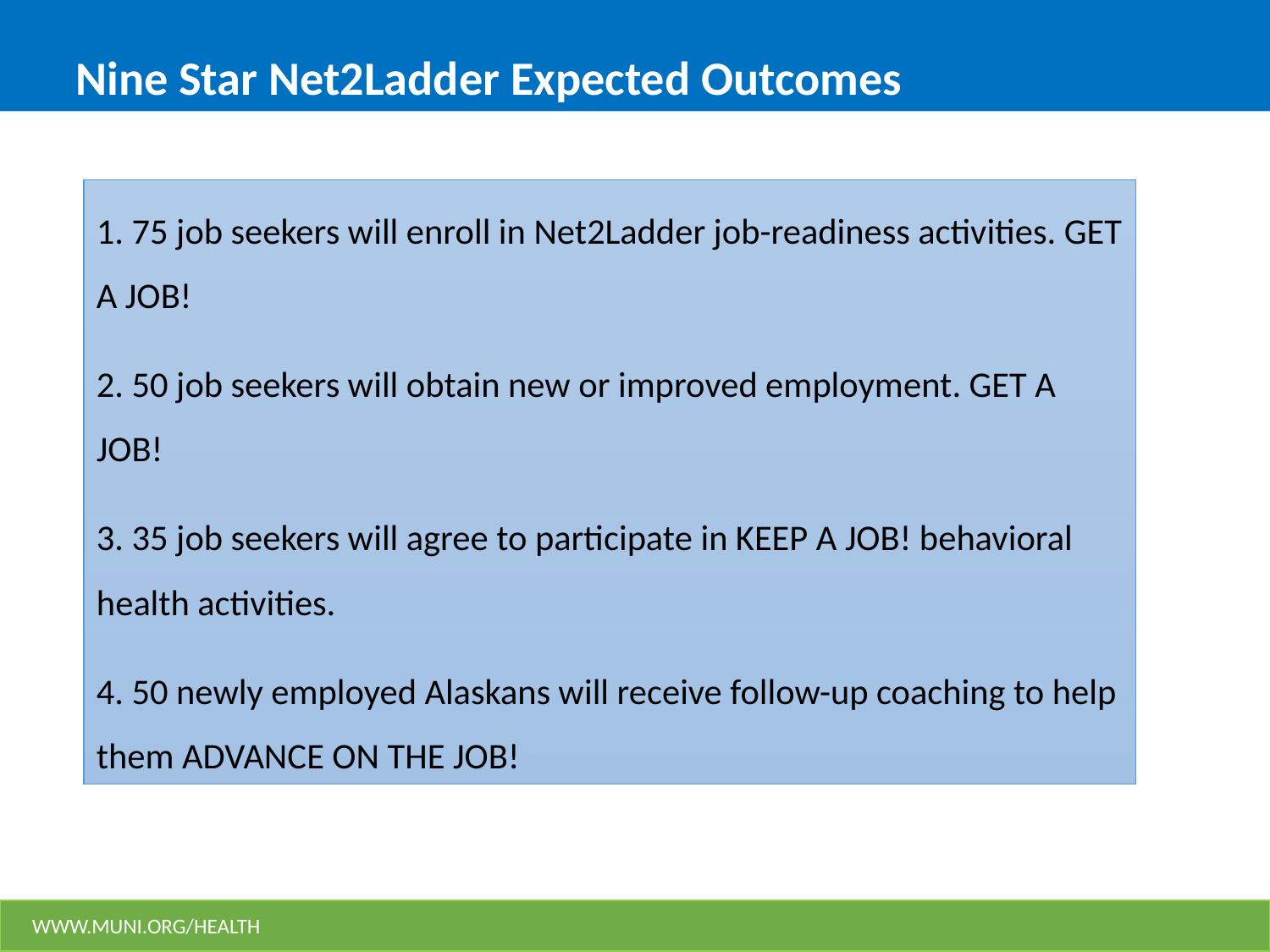

# Nine Star Net2Ladder Expected Outcomes
1. 75 job seekers will enroll in Net2Ladder job-readiness activities. GET A JOB!
2. 50 job seekers will obtain new or improved employment. GET A JOB!
3. 35 job seekers will agree to participate in KEEP A JOB! behavioral health activities.
4. 50 newly employed Alaskans will receive follow-up coaching to help them ADVANCE ON THE JOB!